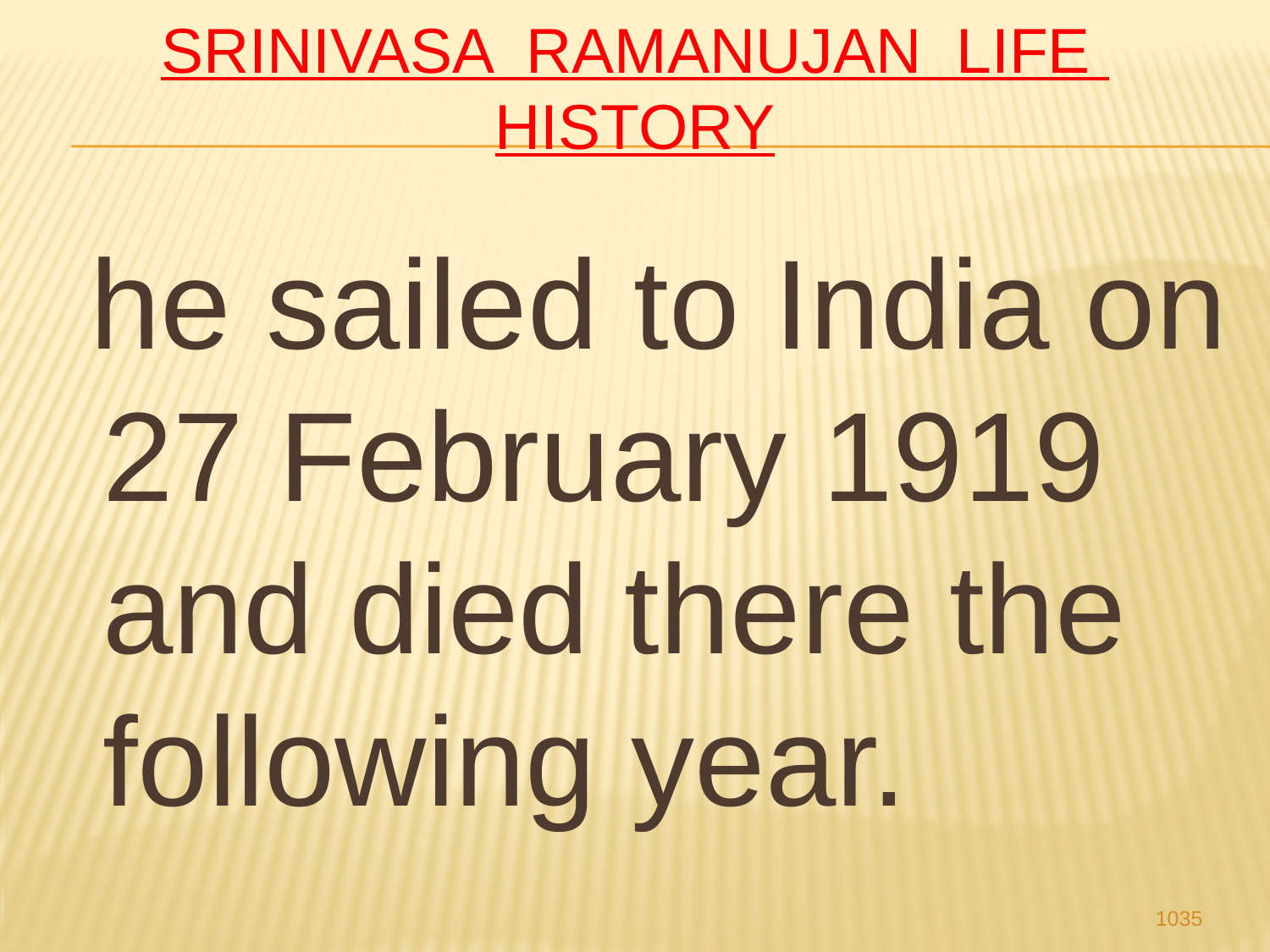

# Srinivasa  Ramanujan  life  history
 he sailed to India on 27 February 1919 and died there the following year.

1035